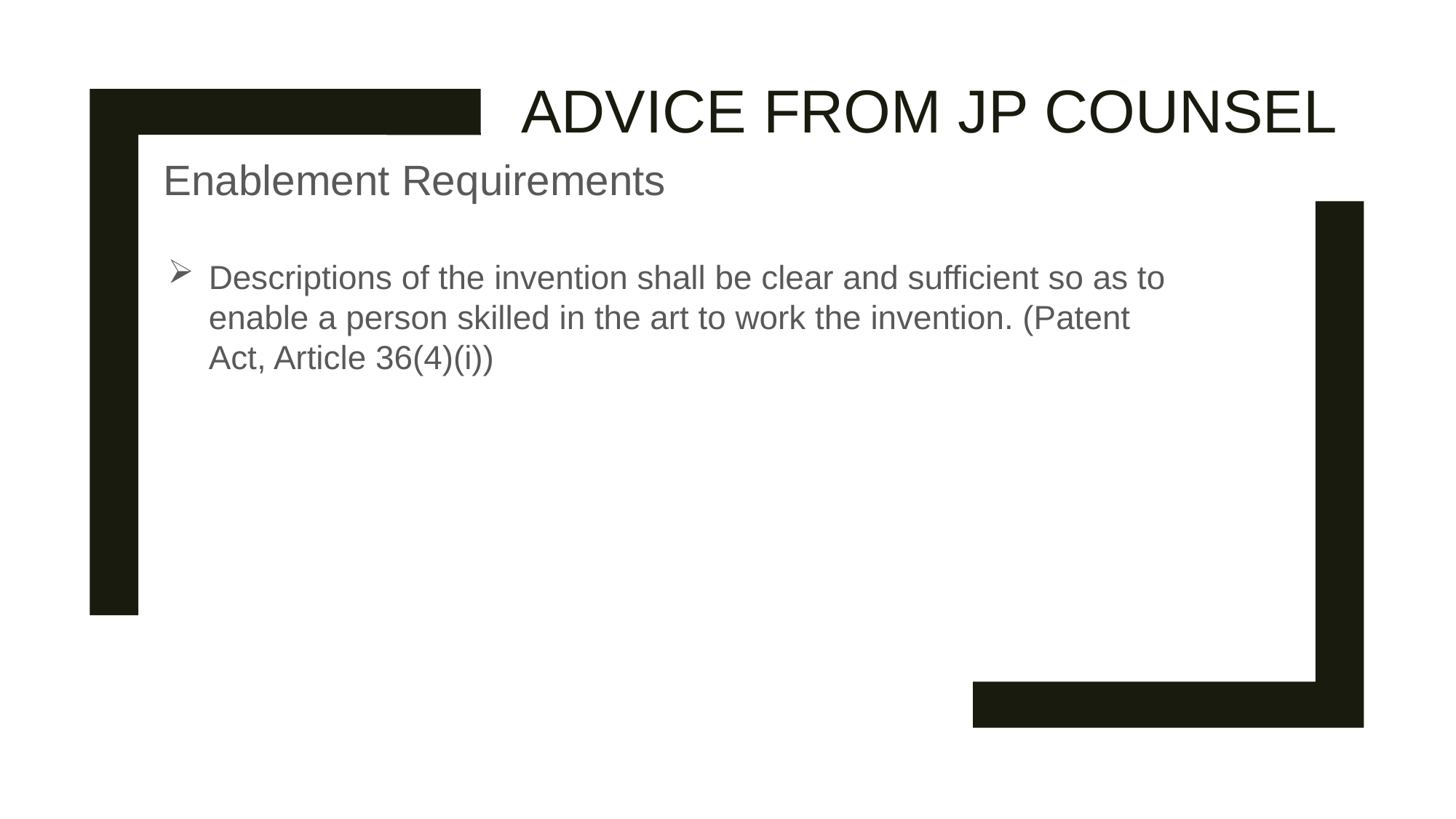

# Advice from jp counsel
Enablement Requirements
Descriptions of the invention shall be clear and sufficient so as to enable a person skilled in the art to work the invention. (Patent Act, Article 36(4)(i))